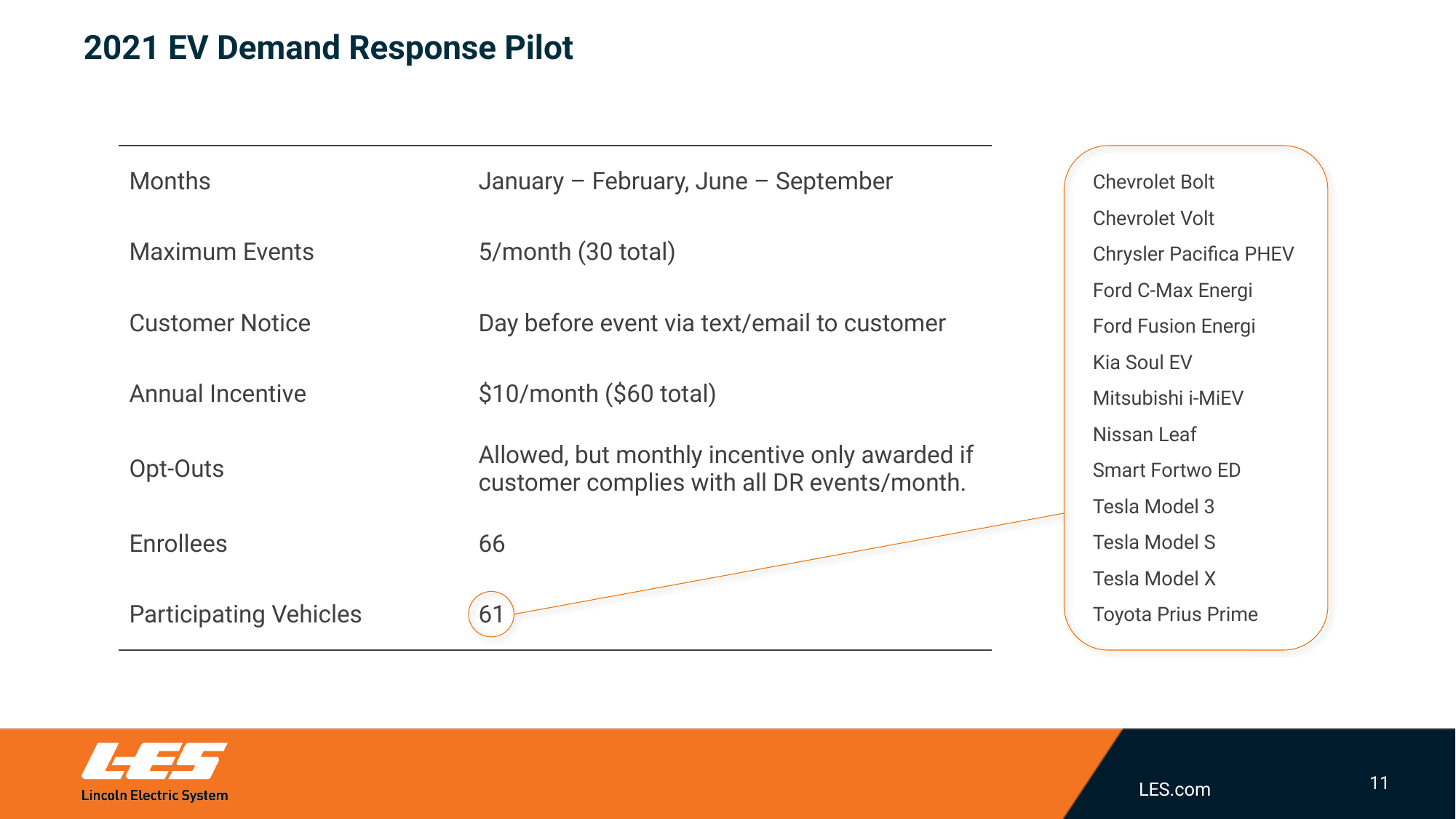

# 2021 EV Demand Response Pilot
| Months | January – February, June – September |
| --- | --- |
| Maximum Events | 5/month (30 total) |
| Customer Notice | Day before event via text/email to customer |
| Annual Incentive | $10/month ($60 total) |
| Opt-Outs | Allowed, but monthly incentive only awarded if customer complies with all DR events/month. |
| Enrollees | 66 |
| Participating Vehicles | 61 |

| Chevrolet Bolt |
| --- |
| Chevrolet Volt |
| Chrysler Pacifica PHEV |
| Ford C-Max Energi |
| Ford Fusion Energi |
| Kia Soul EV |
| Mitsubishi i-MiEV |
| Nissan Leaf |
| Smart Fortwo ED |
| Tesla Model 3 |
| Tesla Model S |
| Tesla Model X |
| Toyota Prius Prime |

11